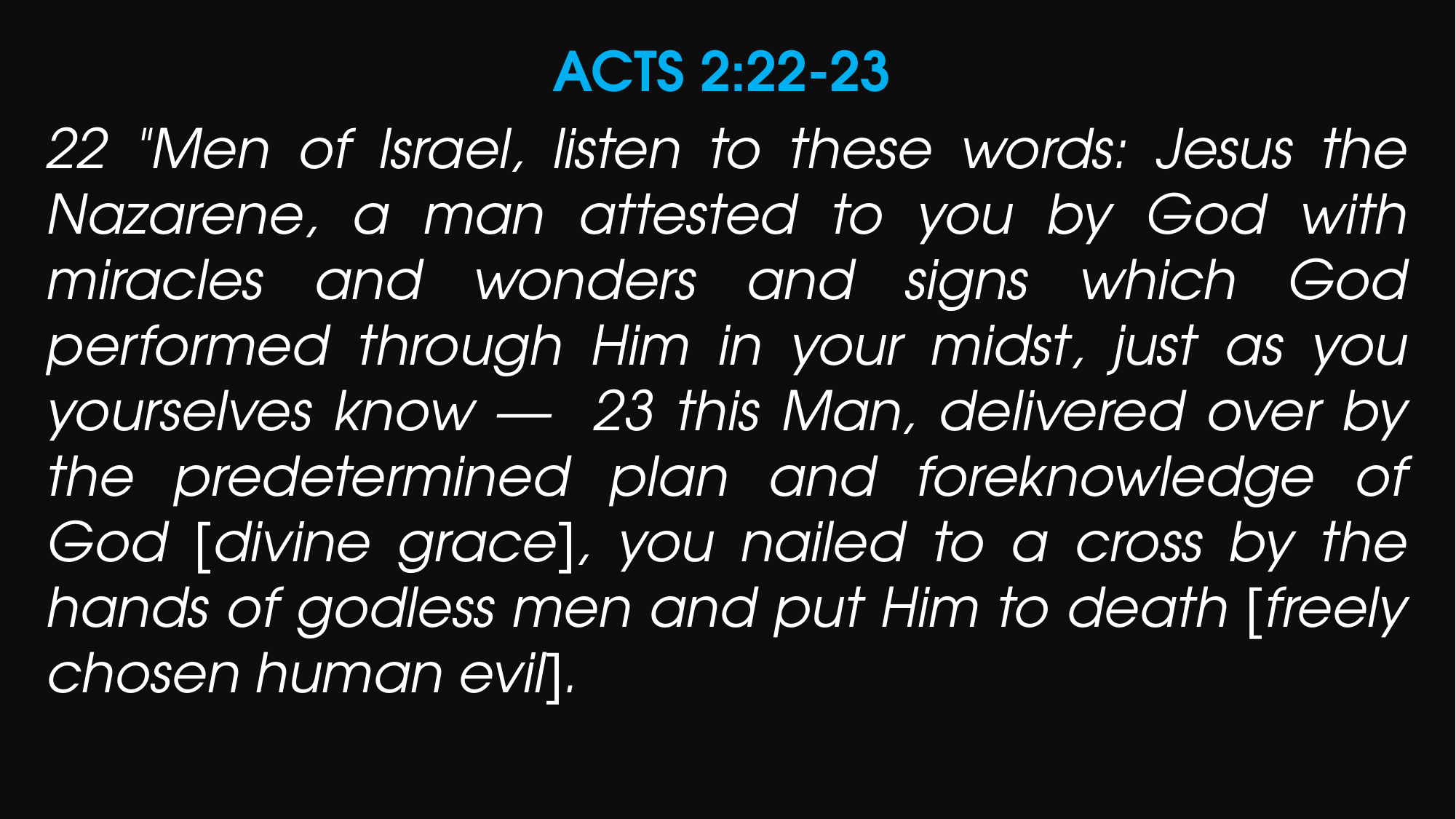

Acts 2:22-23
22 "Men of Israel, listen to these words: Jesus the Nazarene, a man attested to you by God with miracles and wonders and signs which God performed through Him in your midst, just as you yourselves know —  23 this Man, delivered over by the predetermined plan and foreknowledge of God [divine grace], you nailed to a cross by the hands of godless men and put Him to death [freely chosen human evil].